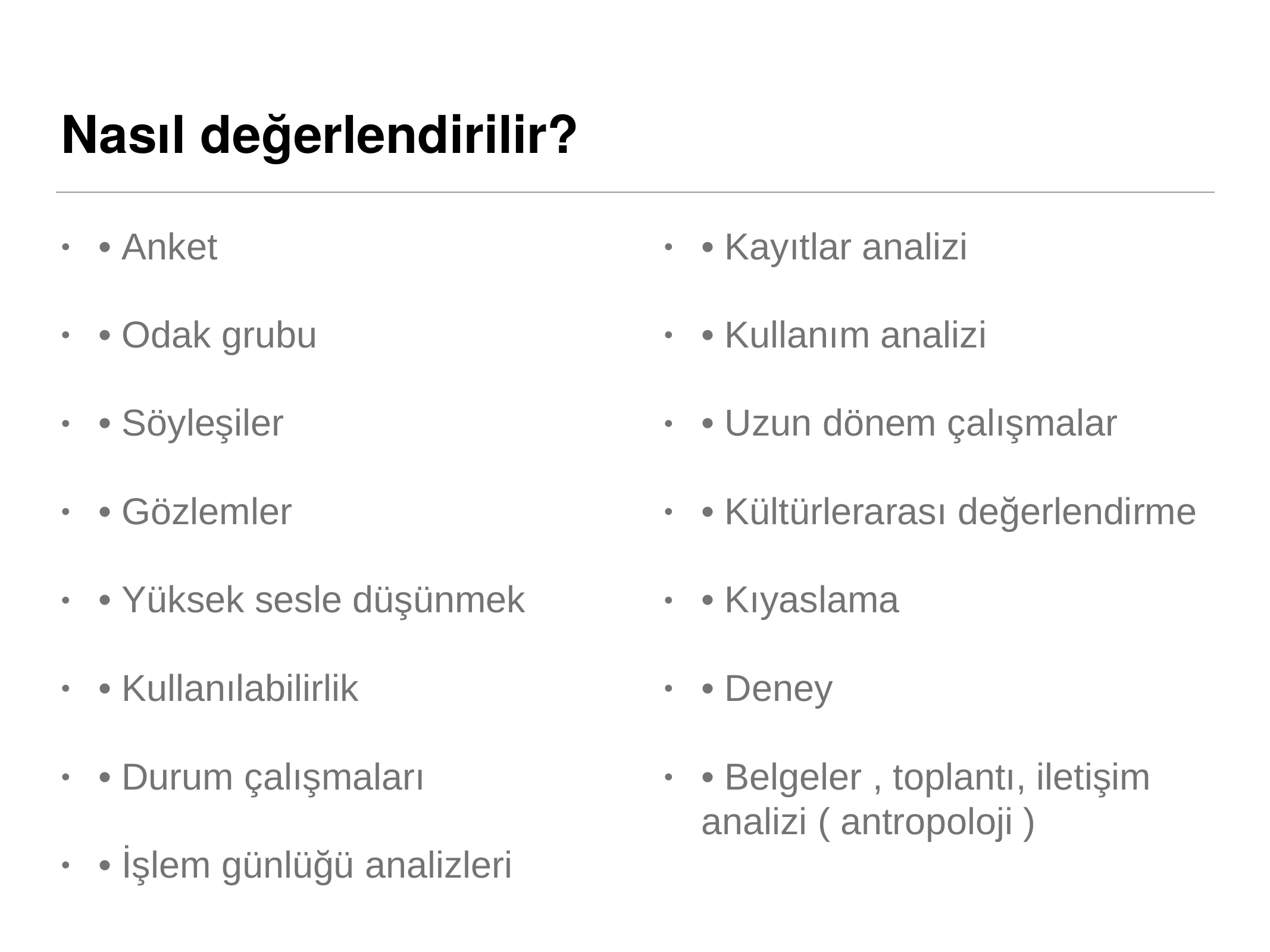

# Nasıl değerlendirilir?
• Anket
• Odak grubu
• Söyleşiler
• Gözlemler
• Yüksek sesle düşünmek
• Kullanılabilirlik
• Durum çalışmaları
• İşlem günlüğü analizleri
• Kayıtlar analizi
• Kullanım analizi
• Uzun dönem çalışmalar
• Kültürlerarası değerlendirme
• Kıyaslama
• Deney
• Belgeler , toplantı, iletişim analizi ( antropoloji )